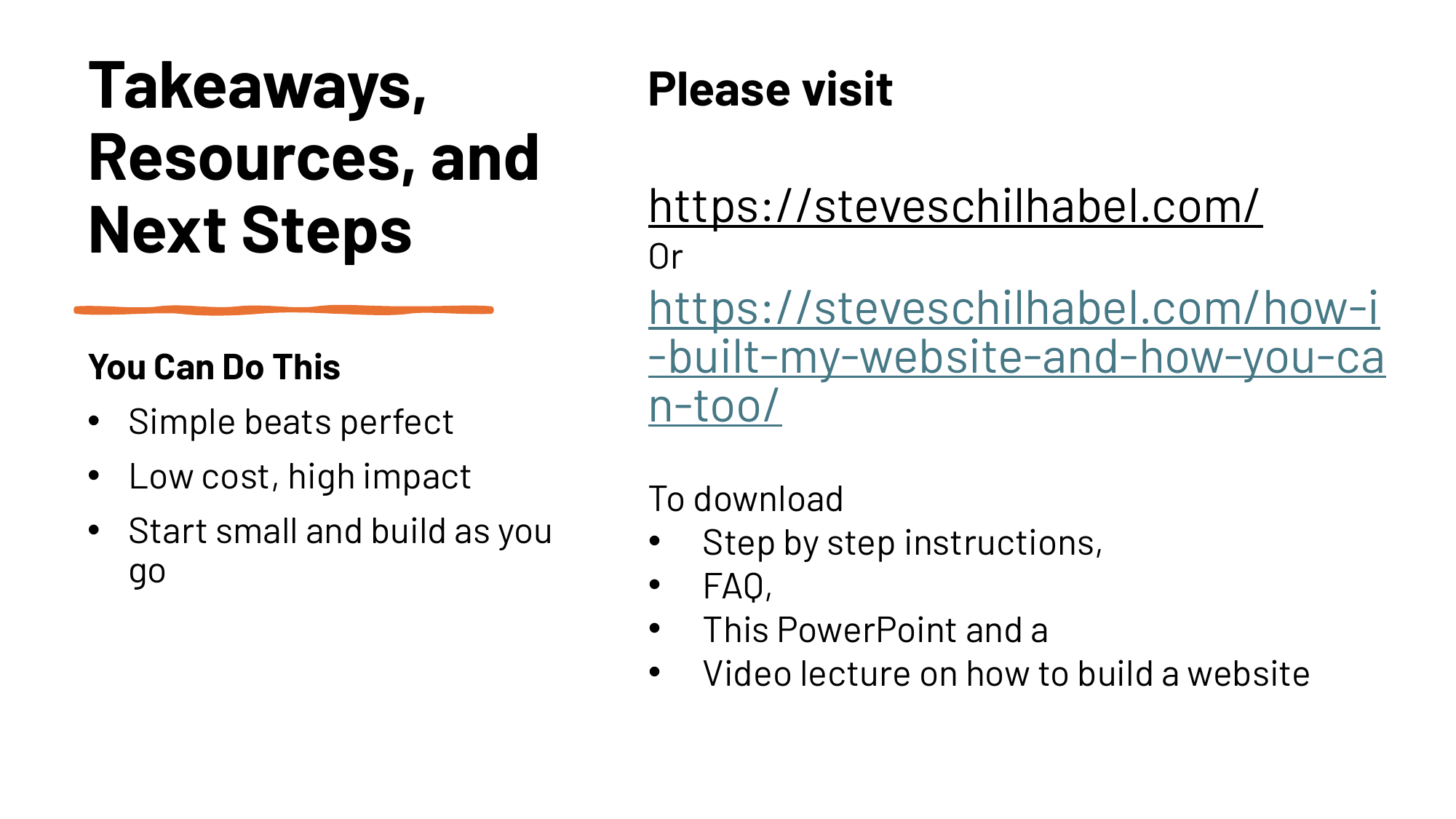

# Takeaways, Resources, and Next Steps
Please visit

https://steveschilhabel.com/
Or
https://steveschilhabel.com/how-i-built-my-website-and-how-you-can-too/

To download
Step by step instructions,
FAQ,
This PowerPoint and a
Video lecture on how to build a website

You Can Do This
Simple beats perfect
Low cost, high impact
Start small and build as you go